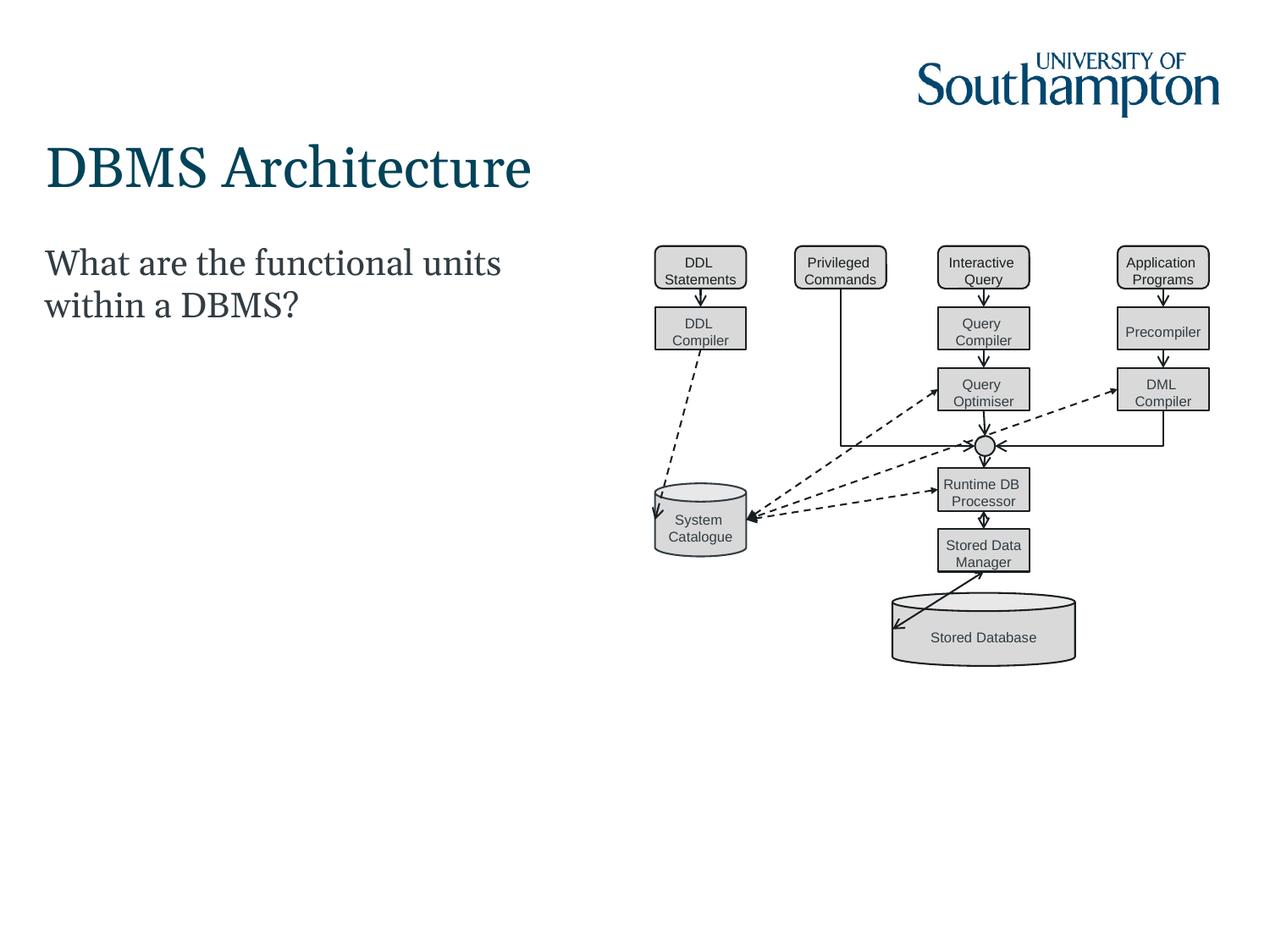

# DBMS Architecture
What are the functional units within a DBMS?
DDL
Statements
Privileged
Commands
Interactive
Query
Application
Programs
DDL
Compiler
Query
Compiler
Precompiler
Query
Optimiser
DML
Compiler

Runtime DB
Processor
System
Catalogue
Stored Data
Manager
Stored Database